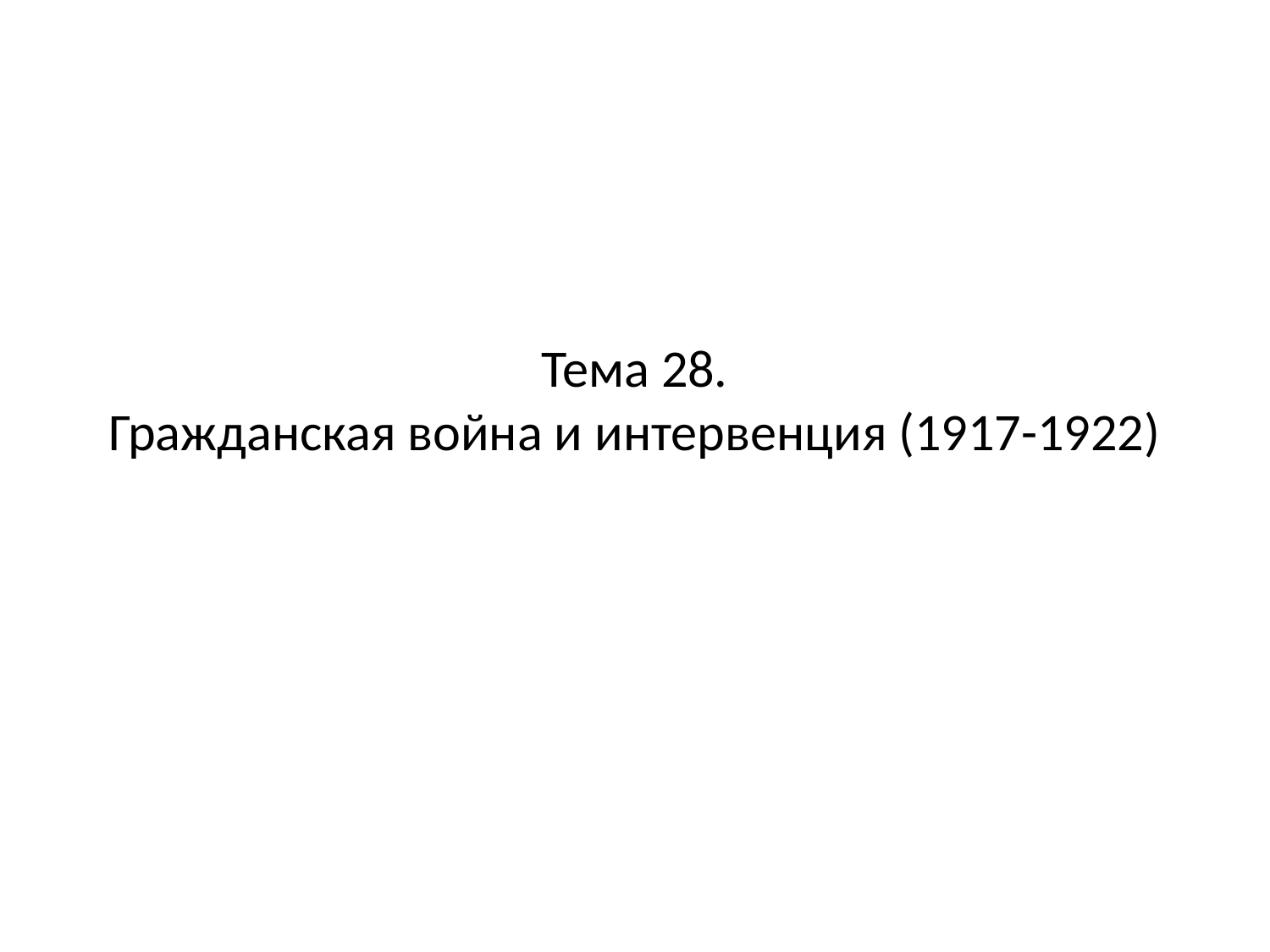

# Тема 28. Гражданская война и интервенция (1917-1922)